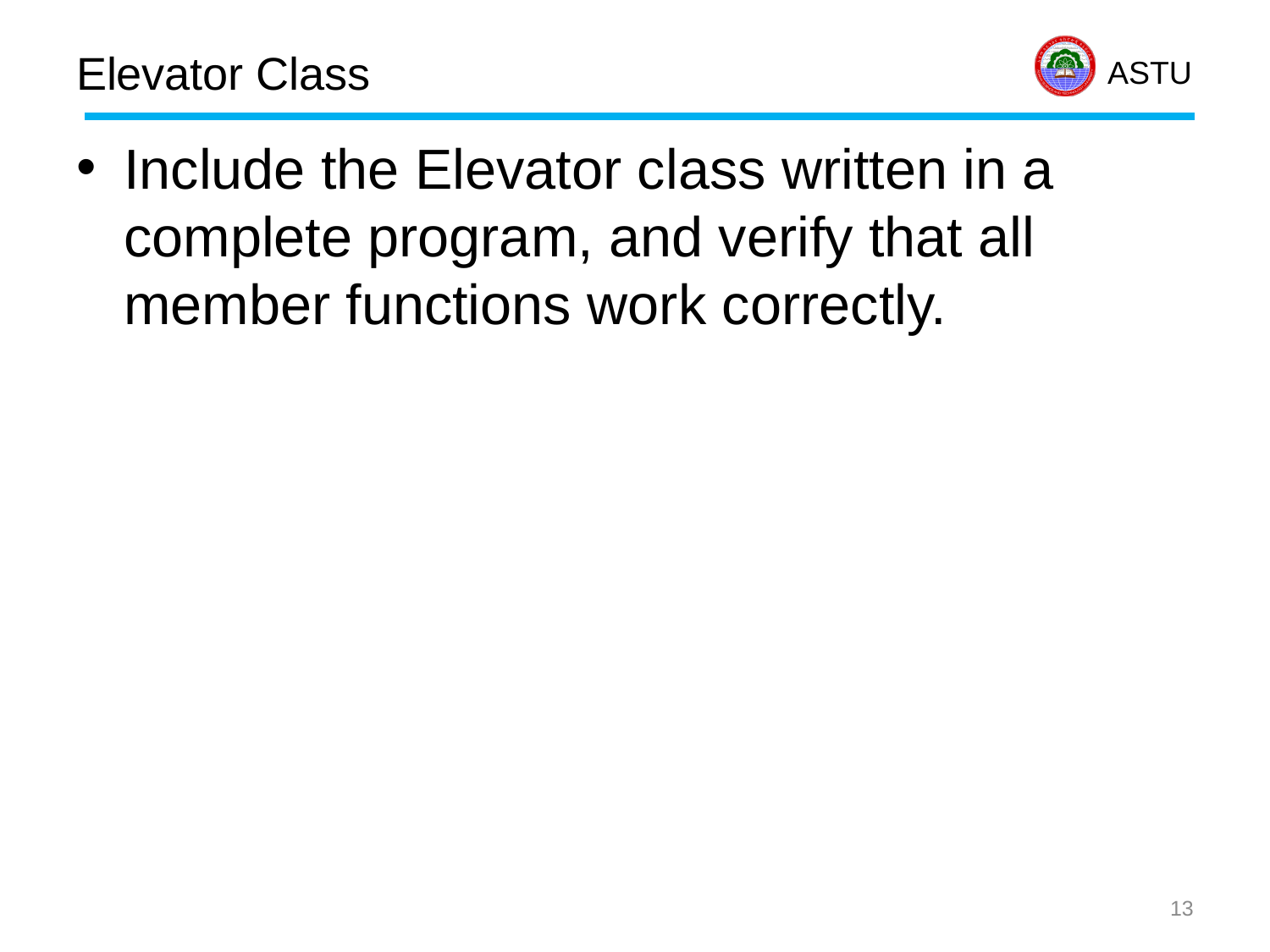

# Elevator Class
Include the Elevator class written in a complete program, and verify that all member functions work correctly.
13